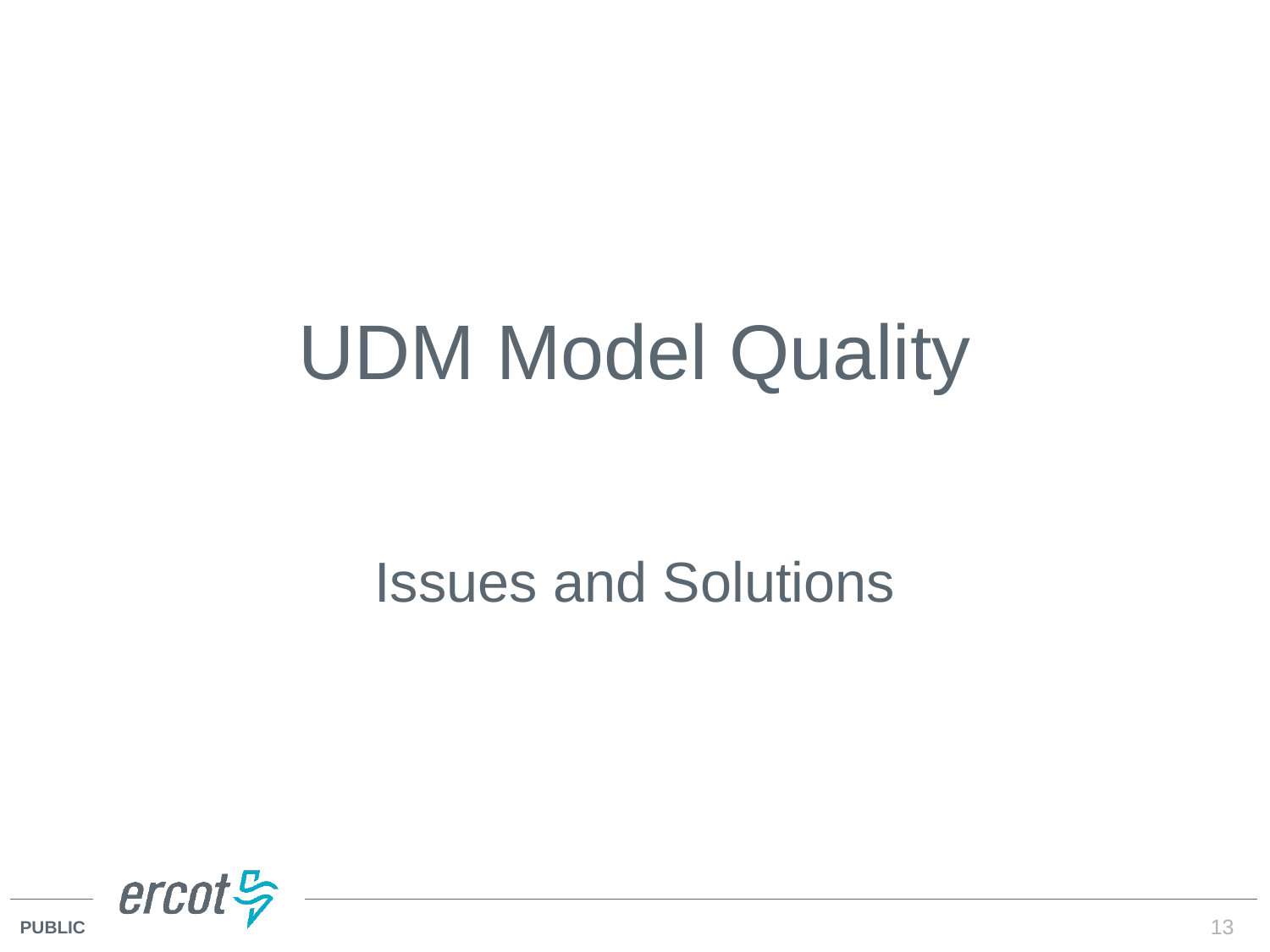

# UDM Model Quality
Issues and Solutions
13